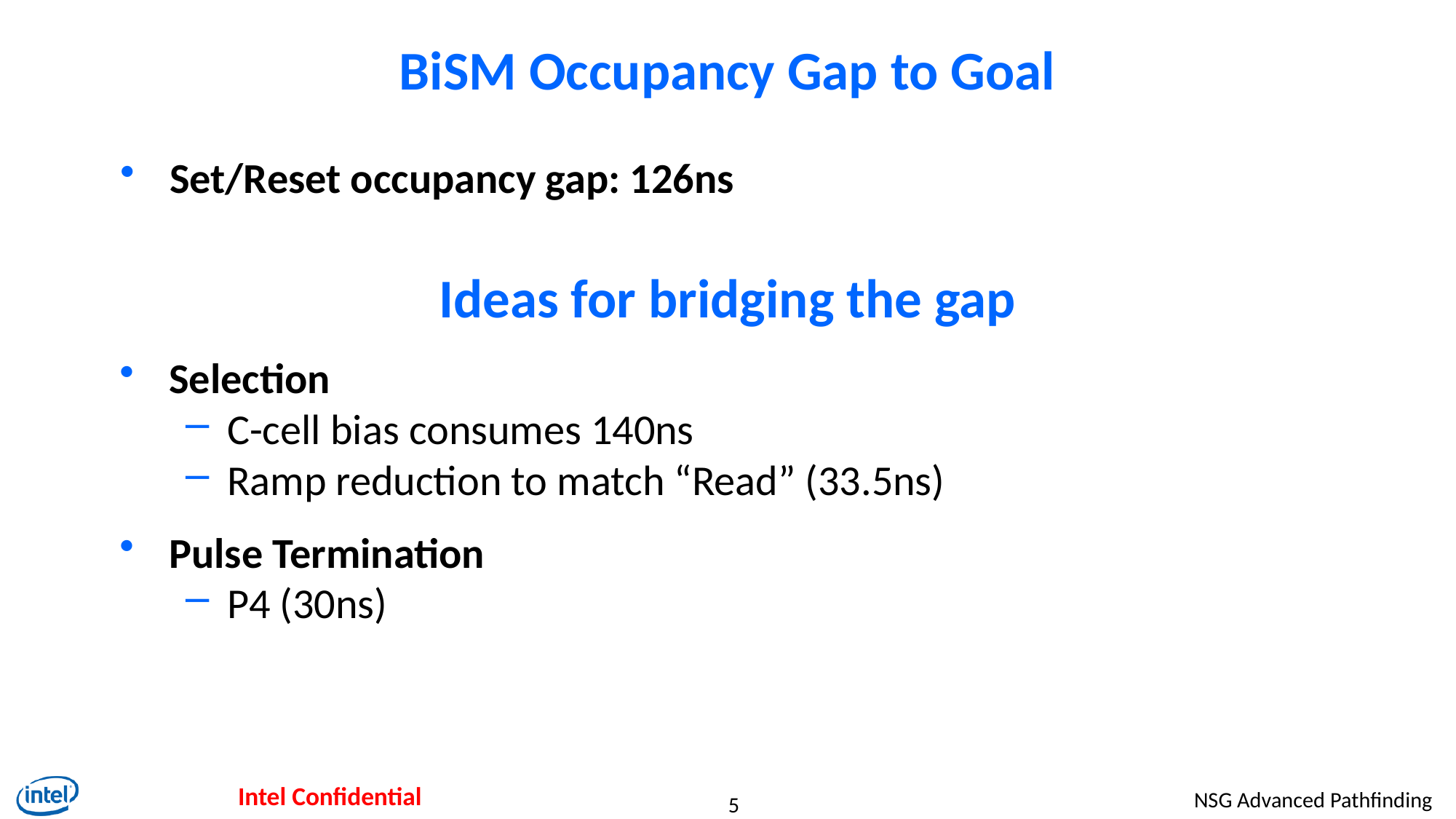

# BiSM Occupancy Gap to Goal
Set/Reset occupancy gap: 126ns

Ideas for bridging the gap
Selection
C-cell bias consumes 140ns
Ramp reduction to match “Read” (33.5ns)
Pulse Termination
P4 (30ns)